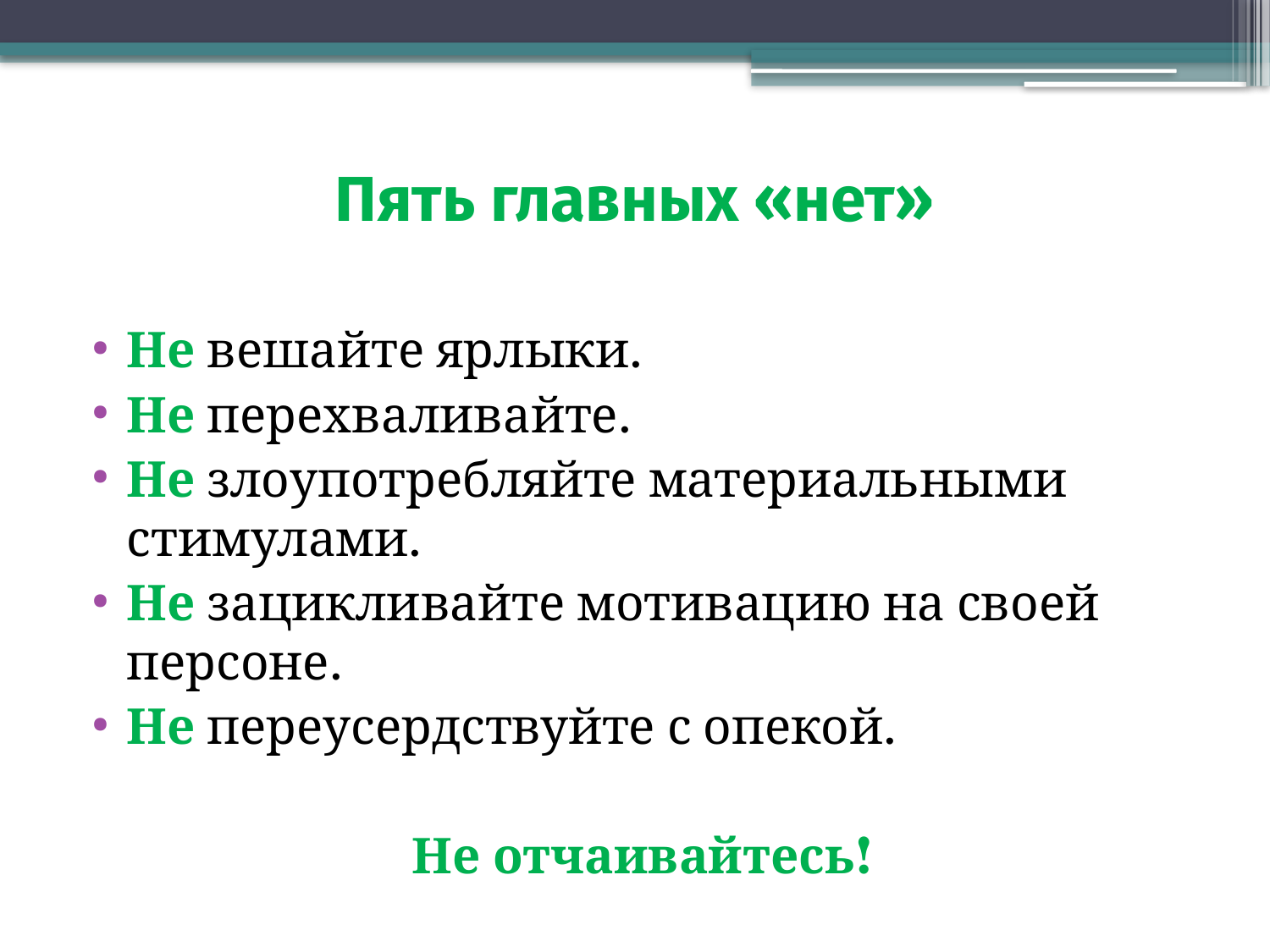

# Пять главных «нет»
Не вешайте ярлыки.
Не перехваливайте.
Не злоупотребляйте материальными стимулами.
Не зацикливайте мотивацию на своей персоне.
Не переусердствуйте с опекой.

Не отчаивайтесь!